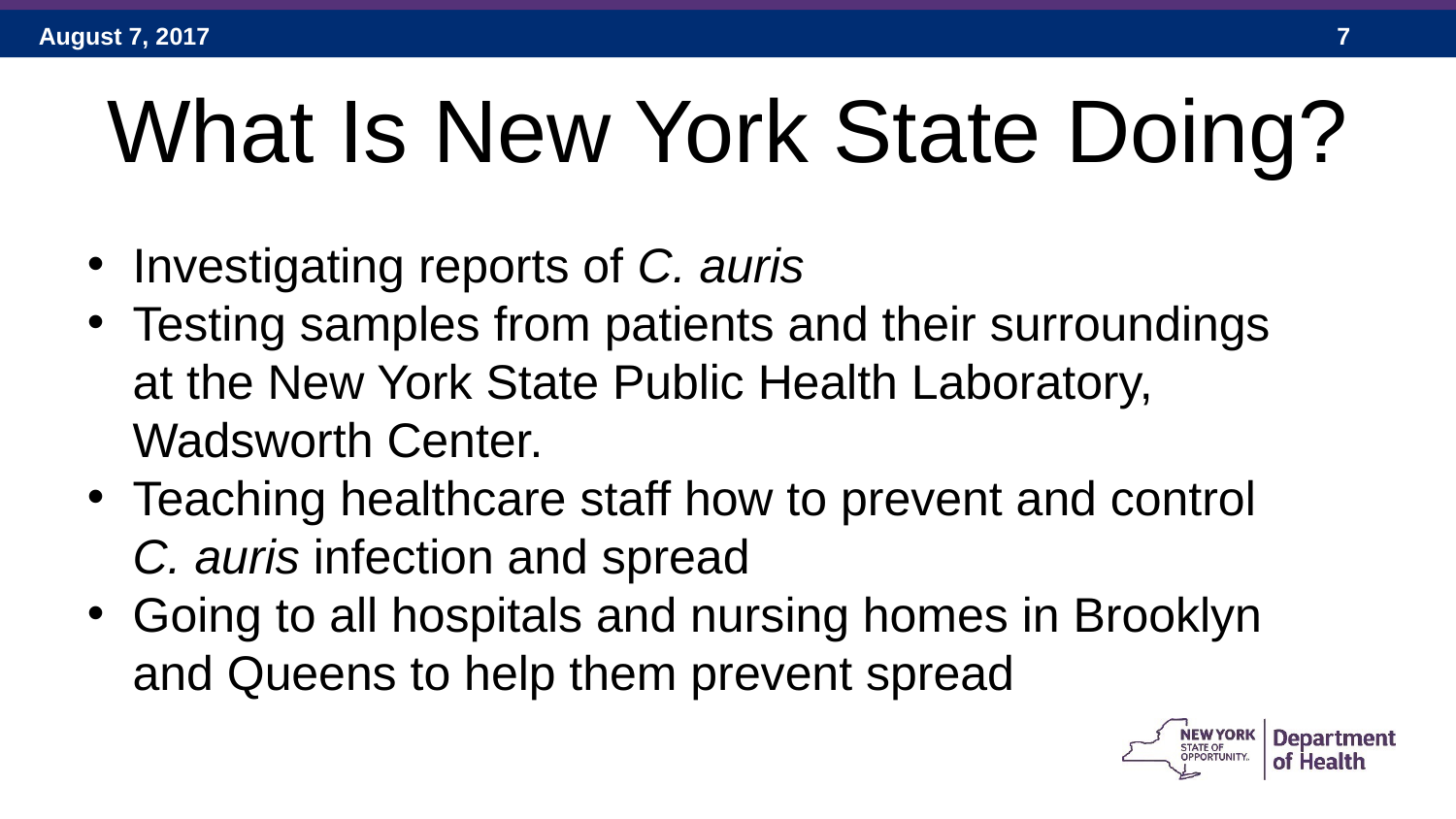

# What Is New York State Doing?
Investigating reports of C. auris
Testing samples from patients and their surroundings at the New York State Public Health Laboratory, Wadsworth Center.
Teaching healthcare staff how to prevent and control C. auris infection and spread
Going to all hospitals and nursing homes in Brooklyn and Queens to help them prevent spread